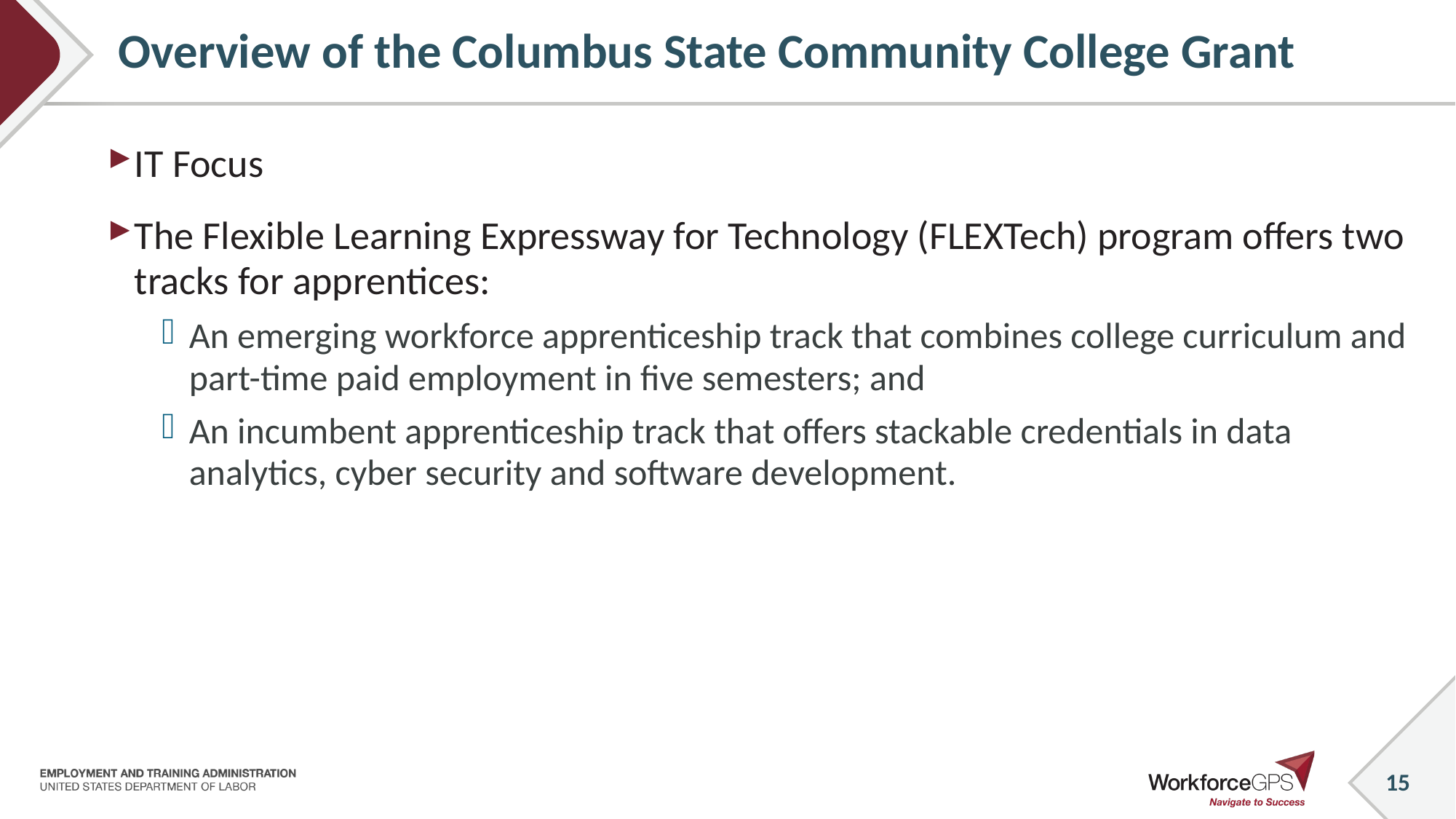

# Overview of the Columbus State Community College Grant
IT Focus
The Flexible Learning Expressway for Technology (FLEXTech) program offers two tracks for apprentices:
An emerging workforce apprenticeship track that combines college curriculum and part-time paid employment in five semesters; and
An incumbent apprenticeship track that offers stackable credentials in data analytics, cyber security and software development.
15